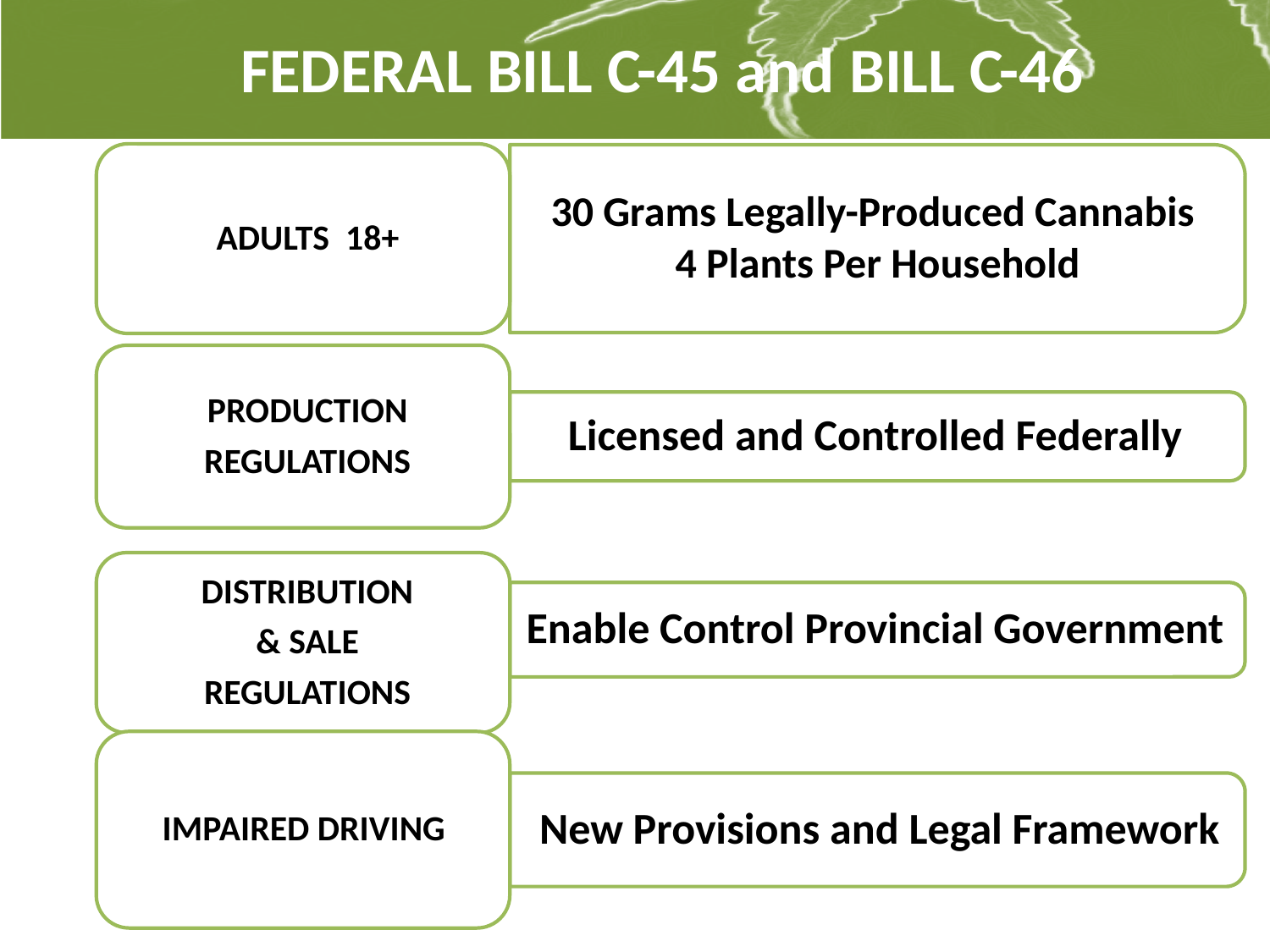

FEDERAL BILL C-45 and BILL C-46
FEDERAL
30 Grams Legally-Produced Cannabis
 4 Plants Per Household
ADULTS  18+
Licensed and Controlled Federally
PRODUCTION
REGULATIONS
Enable Control Provincial Government
DISTRIBUTION
& SALE
REGULATIONS
 New Provisions and Legal Framework
IMPAIRED DRIVING